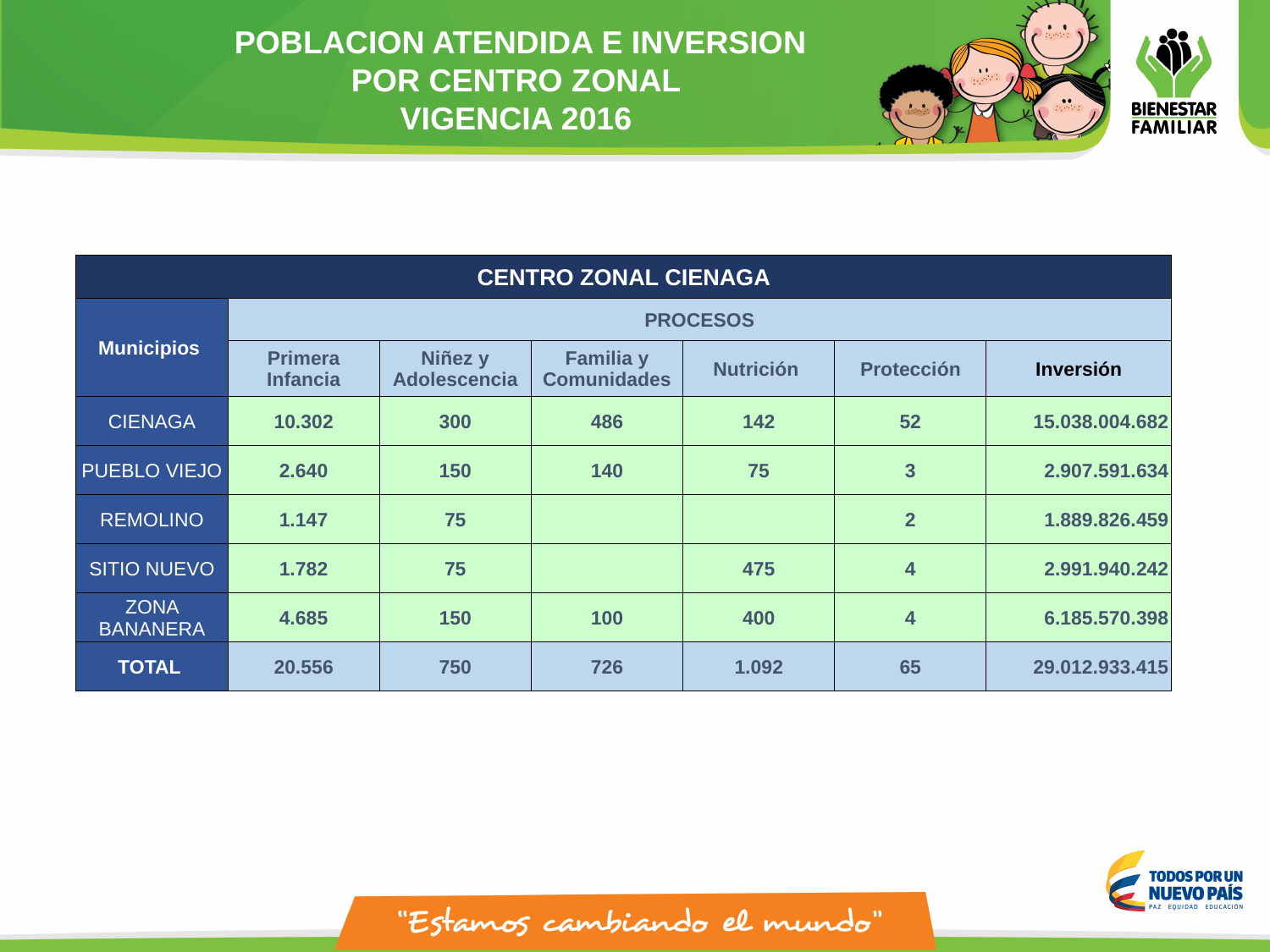

POBLACION ATENDIDA E INVERSION POR CENTRO ZONAL
VIGENCIA 2016
| CENTRO ZONAL CIENAGA |  |  |  |  |  |  |
| --- | --- | --- | --- | --- | --- | --- |
| Municipios | PROCESOS |  |  |  |  |  |
|  | Primera Infancia | Niñez y Adolescencia | Familia y Comunidades | Nutrición | Protección | Inversión |
| CIENAGA | 10.302 | 300 | 486 | 142 | 52 | 15.038.004.682 |
| PUEBLO VIEJO | 2.640 | 150 | 140 | 75 | 3 | 2.907.591.634 |
| REMOLINO | 1.147 | 75 |  |  | 2 | 1.889.826.459 |
| SITIO NUEVO | 1.782 | 75 |  | 475 | 4 | 2.991.940.242 |
| ZONA BANANERA | 4.685 | 150 | 100 | 400 | 4 | 6.185.570.398 |
| TOTAL | 20.556 | 750 | 726 | 1.092 | 65 | 29.012.933.415 |